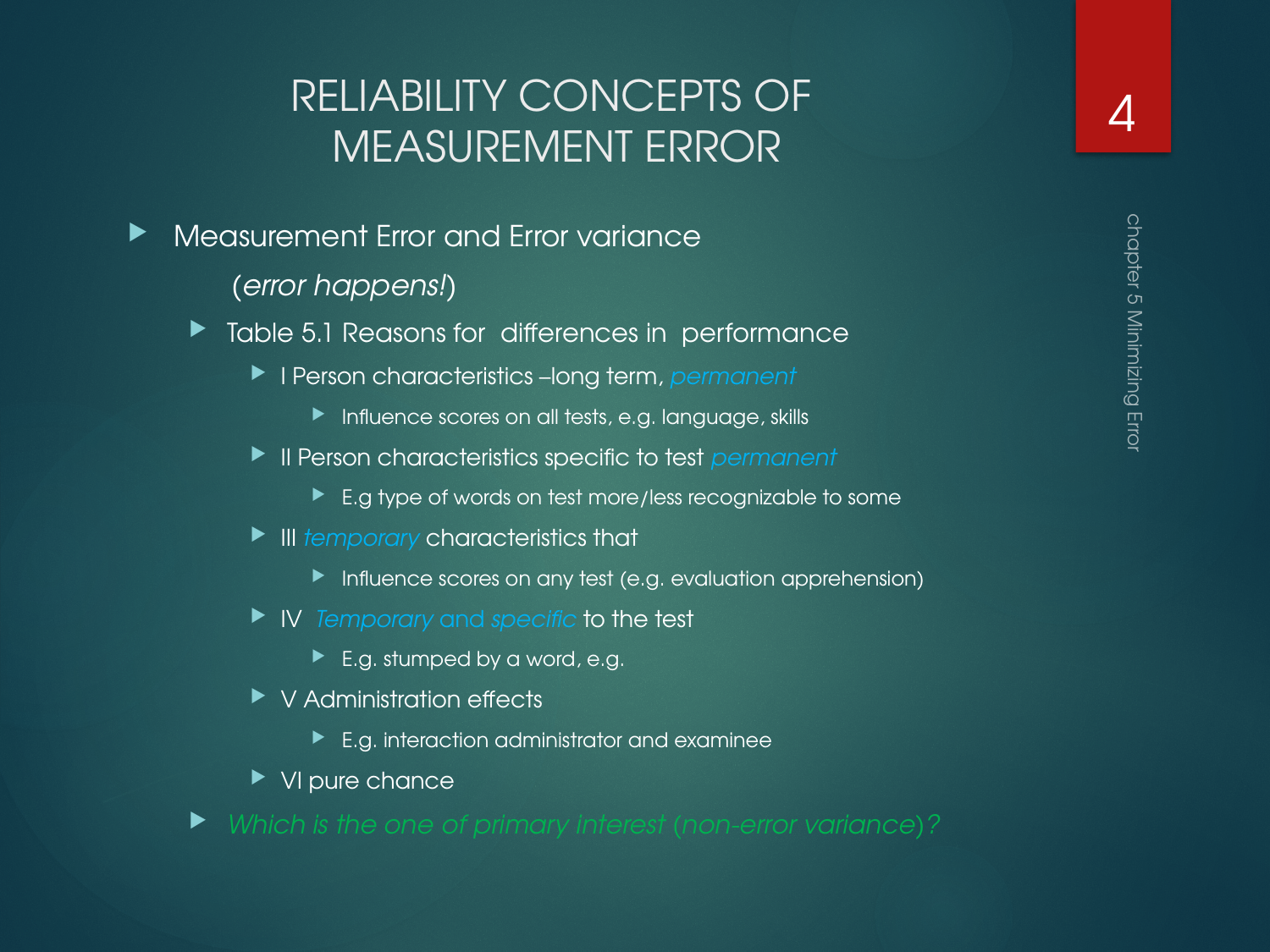

4
# RELIABILITY CONCEPTS OF MEASUREMENT ERROR
Measurement Error and Error variance
	(error happens!)
Table 5.1 Reasons for  differences in  performance
I Person characteristics –long term, permanent
Influence scores on all tests, e.g. language, skills
II Person characteristics specific to test permanent
E.g type of words on test more/less recognizable to some
III temporary characteristics that
Influence scores on any test (e.g. evaluation apprehension)
IV  Temporary and specific to the test
E.g. stumped by a word, e.g.
V Administration effects
E.g. interaction administrator and examinee
VI pure chance
Which is the one of primary interest (non-error variance)?

chapter 5 Minimizing Error